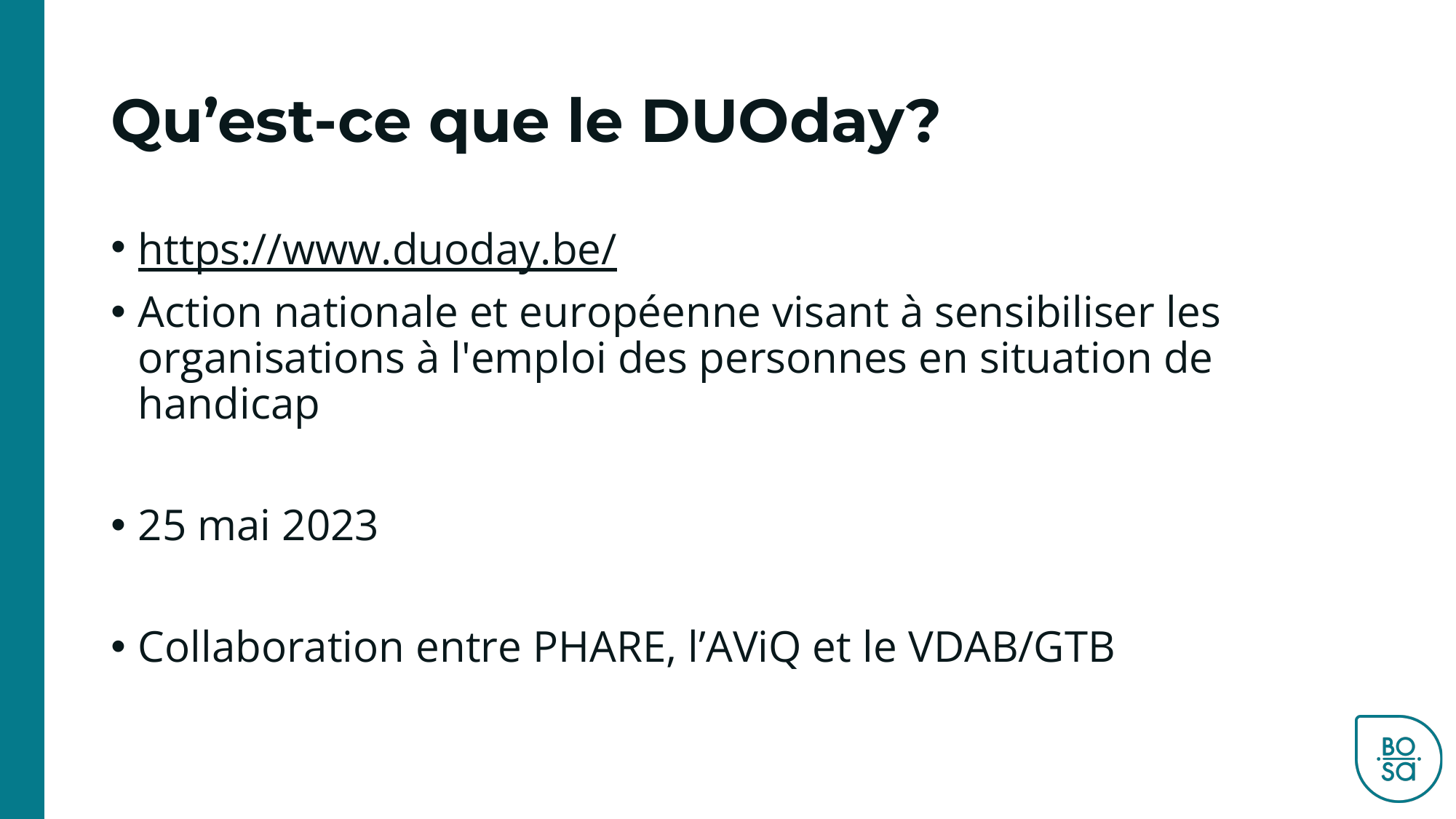

# Qu’est-ce que le DUOday?
https://www.duoday.be/
Action nationale et européenne visant à sensibiliser les organisations à l'emploi des personnes en situation de handicap

25 mai 2023

Collaboration entre PHARE, l’AViQ et le VDAB/GTB